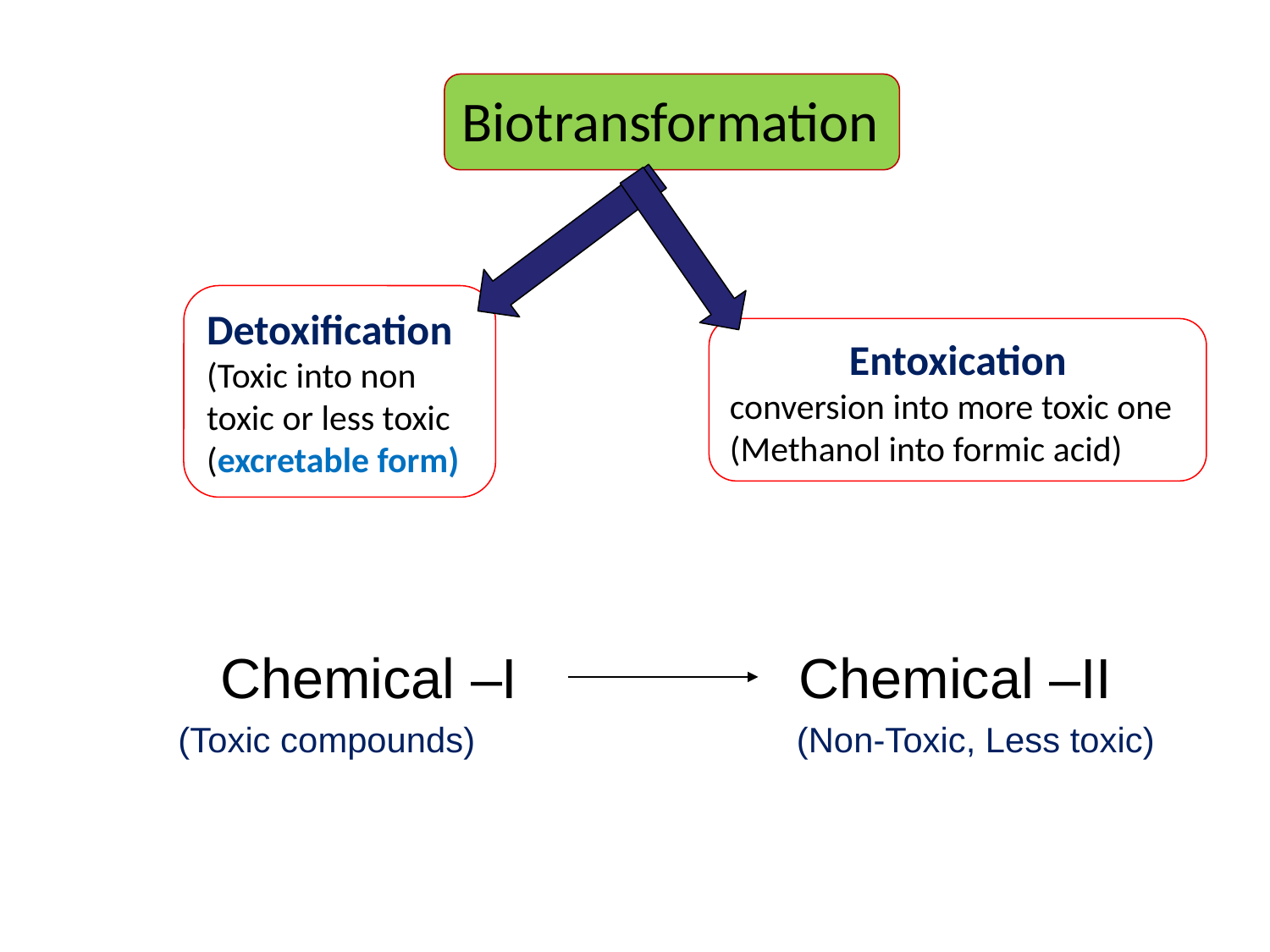

Biotransformation

Detoxification (Toxic into non toxic or less toxic (excretable form)

Entoxication
conversion into more toxic one
(Methanol into formic acid)

Chemical –I                  Chemical –II
(Toxic compounds)                                 (Non-Toxic, Less toxic)